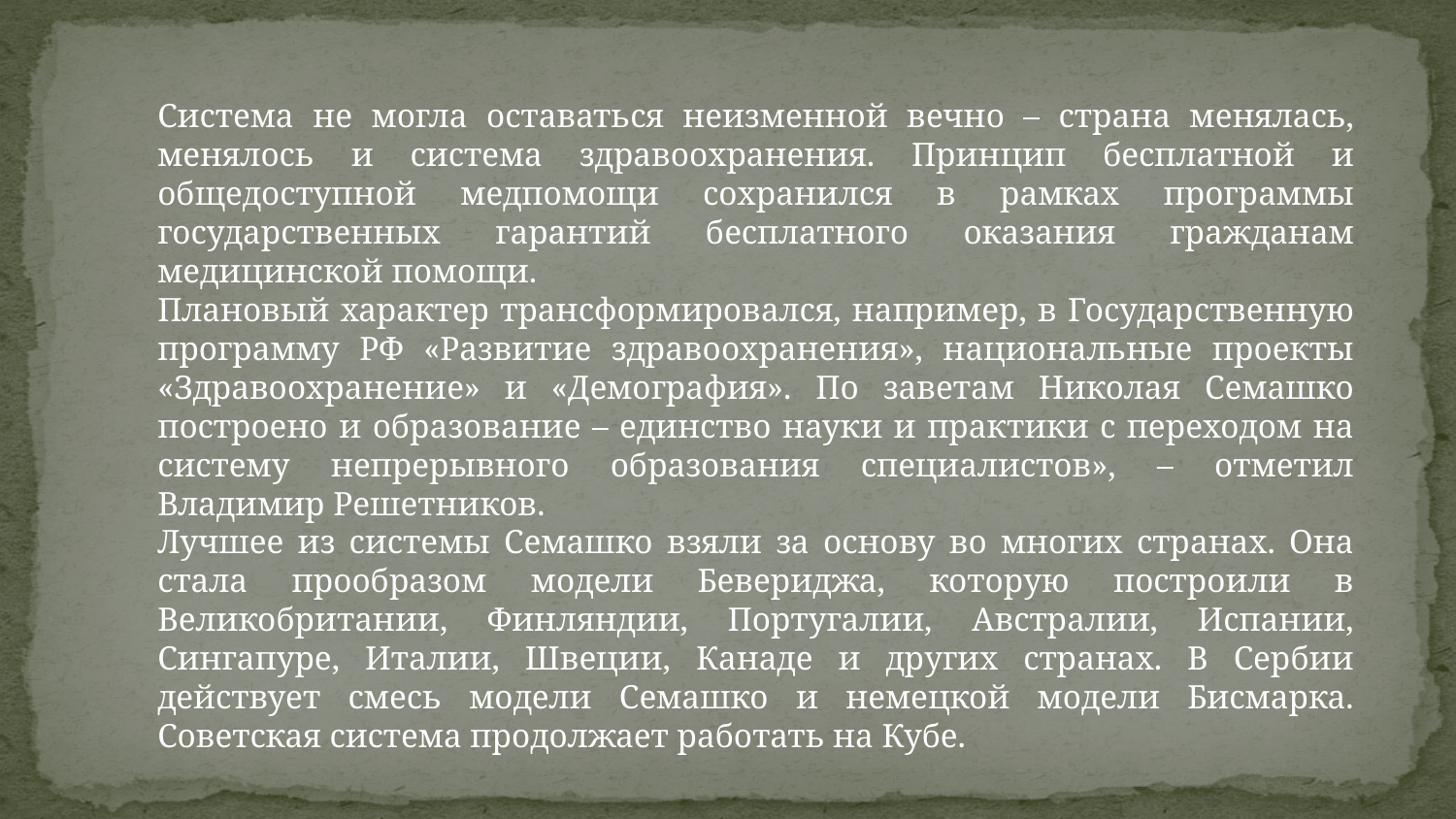

Система не могла оставаться неизменной вечно – страна менялась, менялось и система здравоохранения. Принцип бесплатной и общедоступной медпомощи сохранился в рамках программы государственных гарантий бесплатного оказания гражданам медицинской помощи.
Плановый характер трансформировался, например, в Государственную программу РФ «Развитие здравоохранения», национальные проекты «Здравоохранение» и «Демография». По заветам Николая Семашко построено и образование – единство науки и практики с переходом на систему непрерывного образования специалистов», – отметил Владимир Решетников.
Лучшее из системы Семашко взяли за основу во многих странах. Она стала прообразом модели Бевериджа, которую построили в Великобритании, Финляндии, Португалии, Австралии, Испании, Сингапуре, Италии, Швеции, Канаде и других странах. В Сербии действует смесь модели Семашко и немецкой модели Бисмарка. Советская система продолжает работать на Кубе.